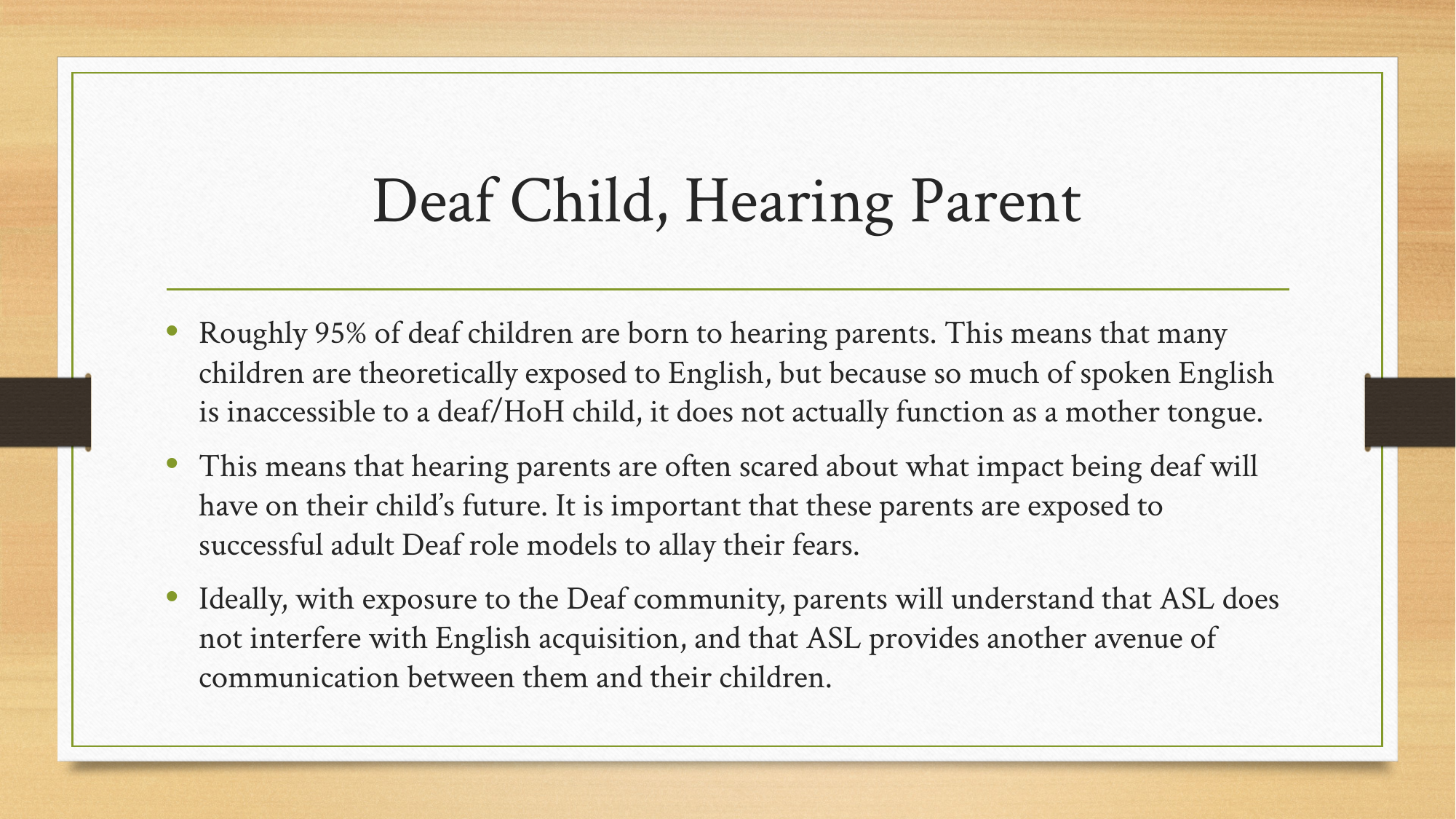

# Deaf Child, Hearing Parent
Roughly 95% of deaf children are born to hearing parents. This means that many children are theoretically exposed to English, but because so much of spoken English is inaccessible to a deaf/HoH child, it does not actually function as a mother tongue.
This means that hearing parents are often scared about what impact being deaf will have on their child’s future. It is important that these parents are exposed to successful adult Deaf role models to allay their fears.
Ideally, with exposure to the Deaf community, parents will understand that ASL does not interfere with English acquisition, and that ASL provides another avenue of communication between them and their children.